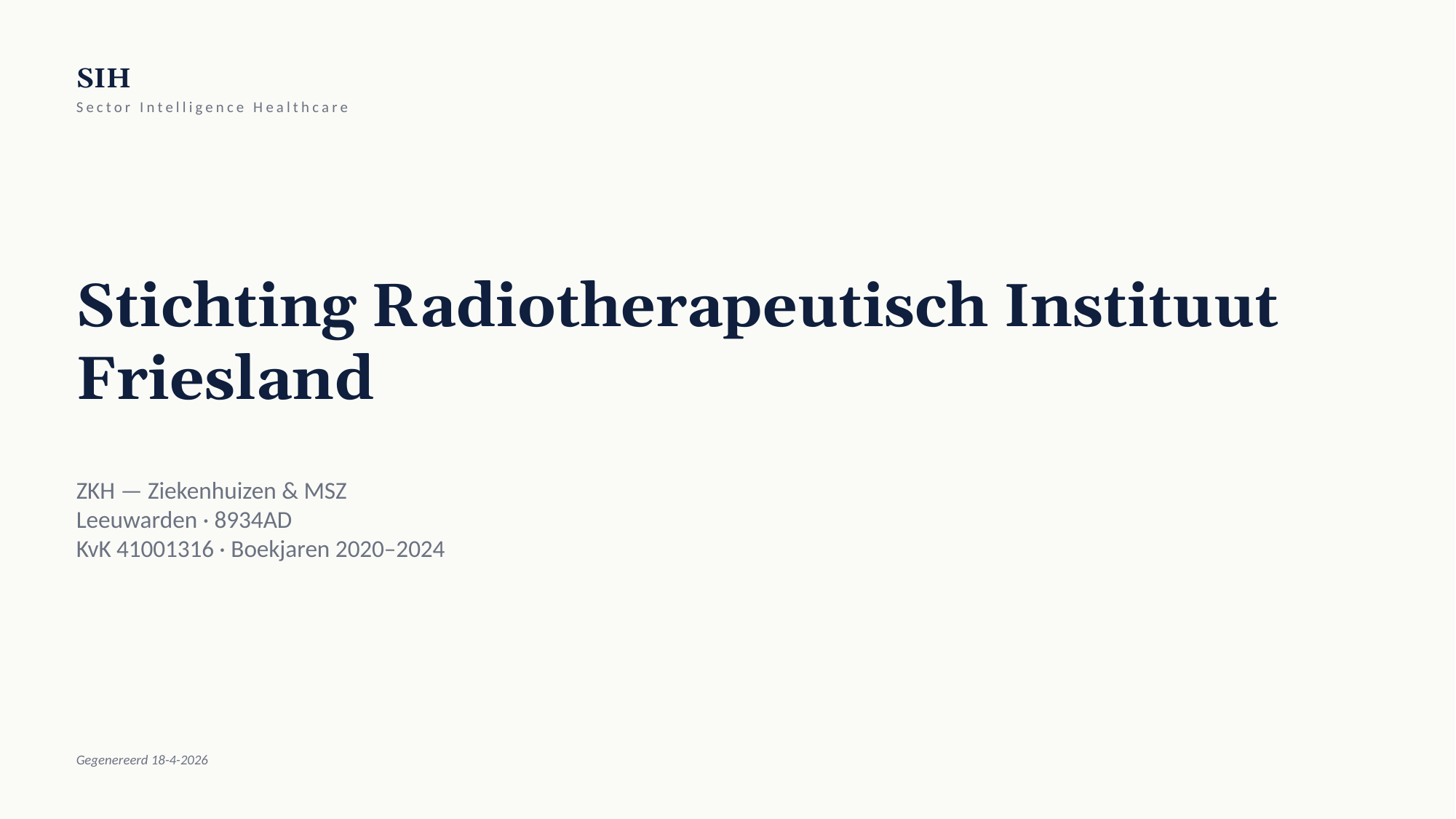

SIH
Sector Intelligence Healthcare
Stichting Radiotherapeutisch Instituut Friesland
ZKH — Ziekenhuizen & MSZ
Leeuwarden · 8934AD
KvK 41001316 · Boekjaren 2020–2024
Gegenereerd 18-4-2026